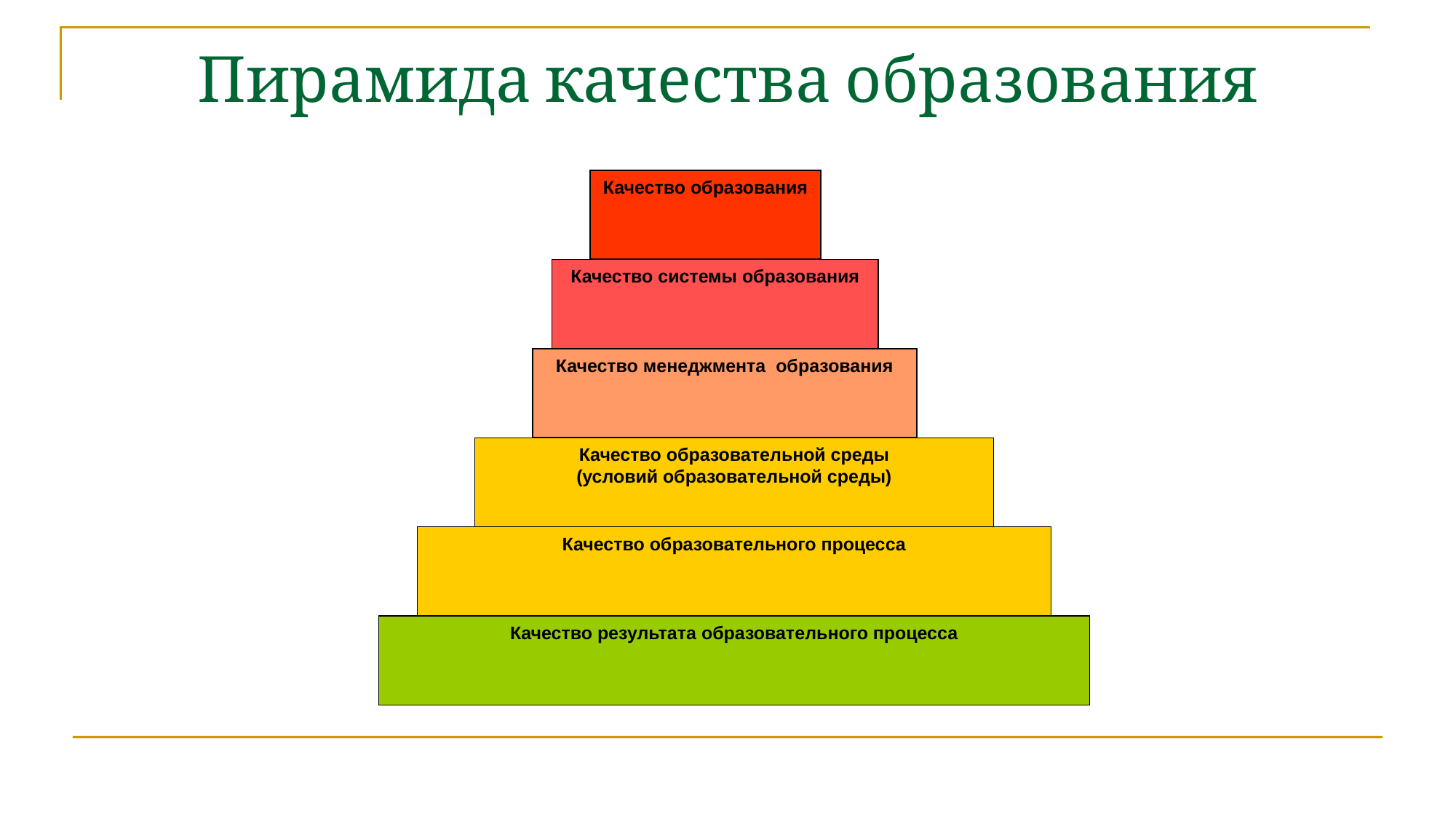

# Пирамида качества образования

Качество образования
Качество системы образования
Качество менеджмента  образования
Качество образовательной среды
(условий образовательной среды)
Качество образовательного процесса
Качество результата образовательного процесса